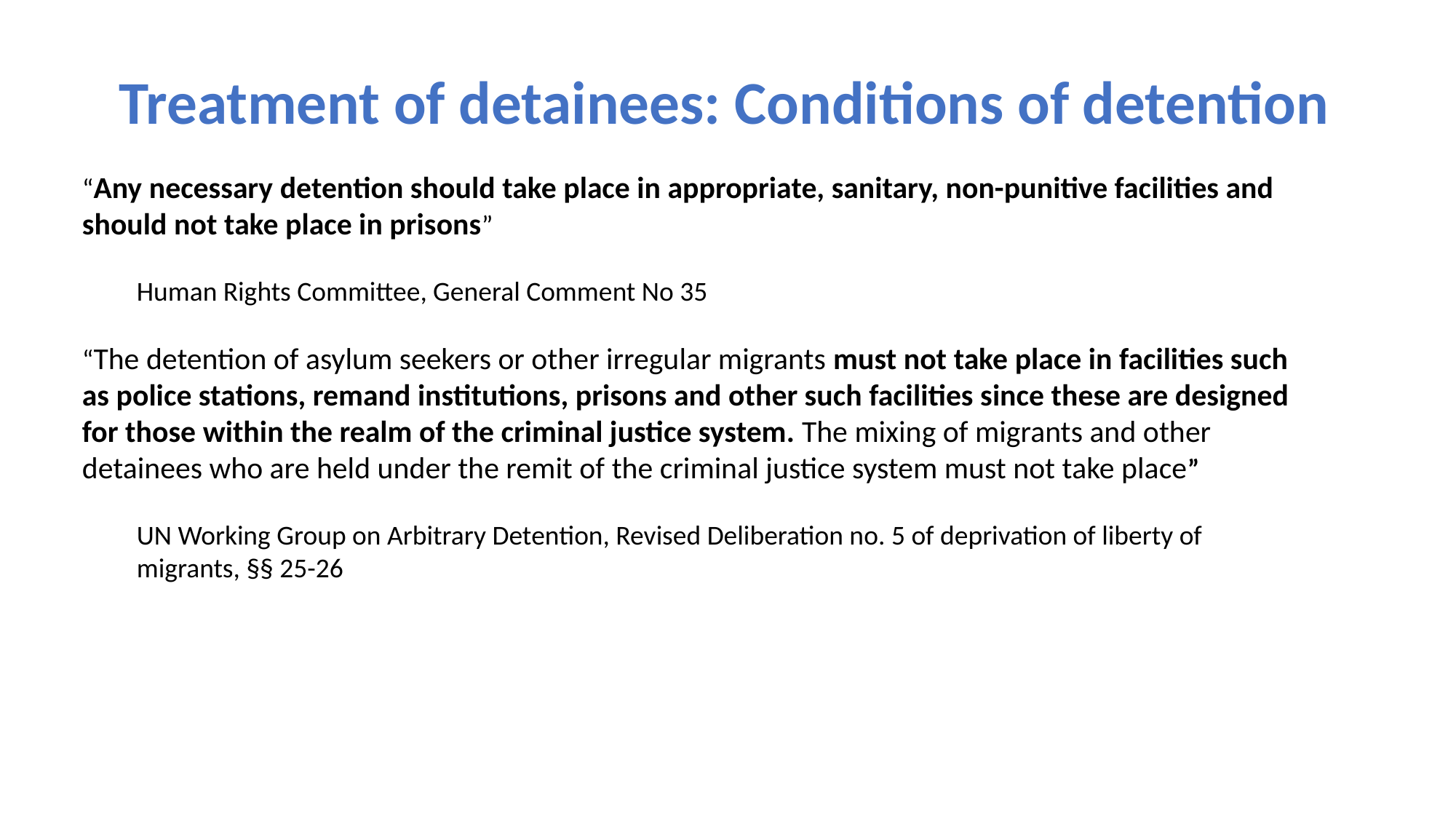

Treatment of detainees: Conditions of detention
“Any necessary detention should take place in appropriate, sanitary, non-punitive facilities and should not take place in prisons”

Human Rights Committee, General Comment No 35

“The detention of asylum seekers or other irregular migrants must not take place in facilities such as police stations, remand institutions, prisons and other such facilities since these are designed for those within the realm of the criminal justice system. The mixing of migrants and other detainees who are held under the remit of the criminal justice system must not take place”

UN Working Group on Arbitrary Detention, Revised Deliberation no. 5 of deprivation of liberty of migrants, §§ 25-26